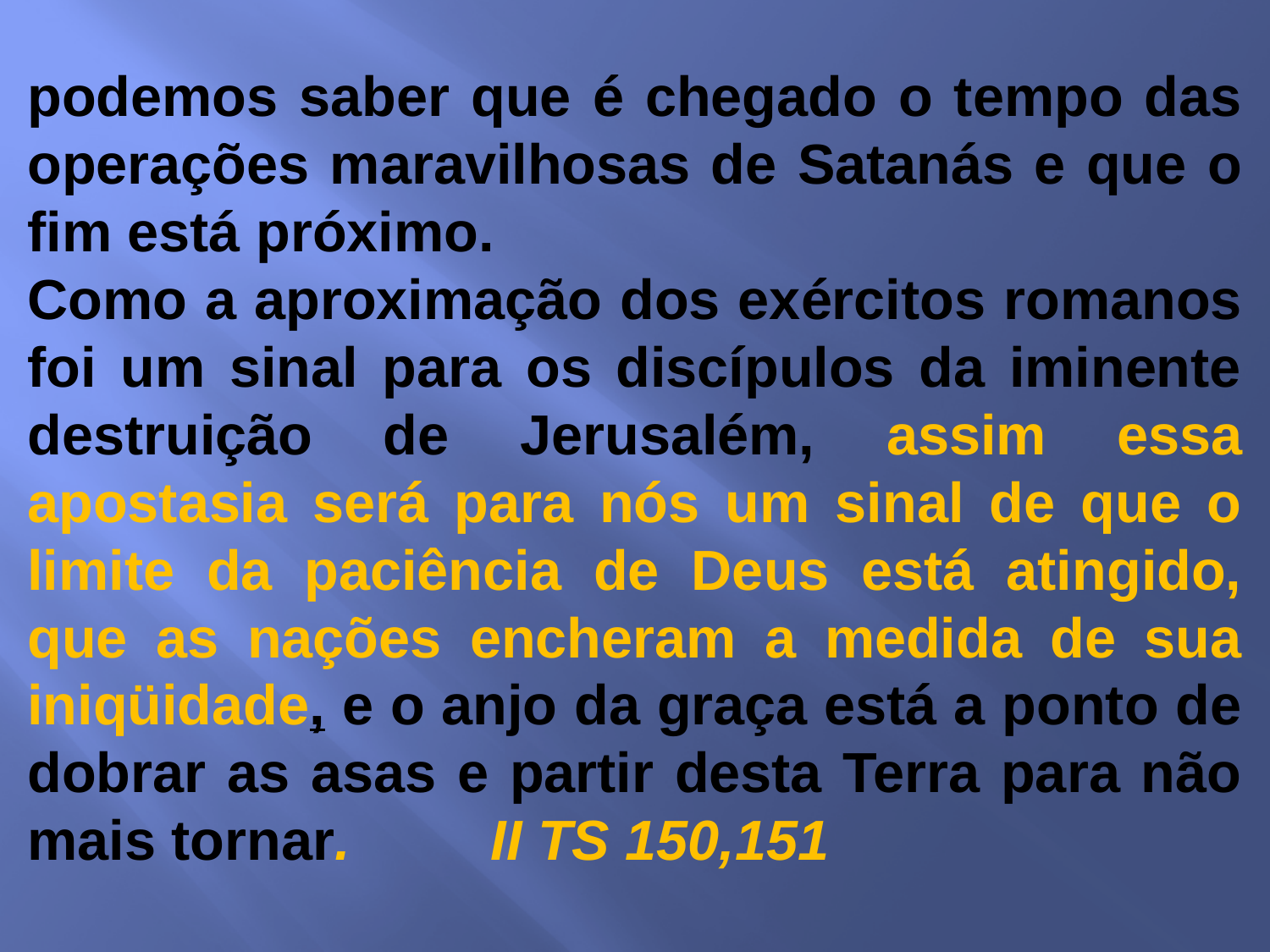

podemos saber que é chegado o tempo das operações maravilhosas de Satanás e que o fim está próximo.
Como a aproximação dos exércitos romanos foi um sinal para os discípulos da iminente destruição de Jerusalém, assim essa apostasia será para nós um sinal de que o limite da paciência de Deus está atingido, que as nações encheram a medida de sua iniqüidade, e o anjo da graça está a ponto de dobrar as asas e partir desta Terra para não mais tornar.         II TS 150,151